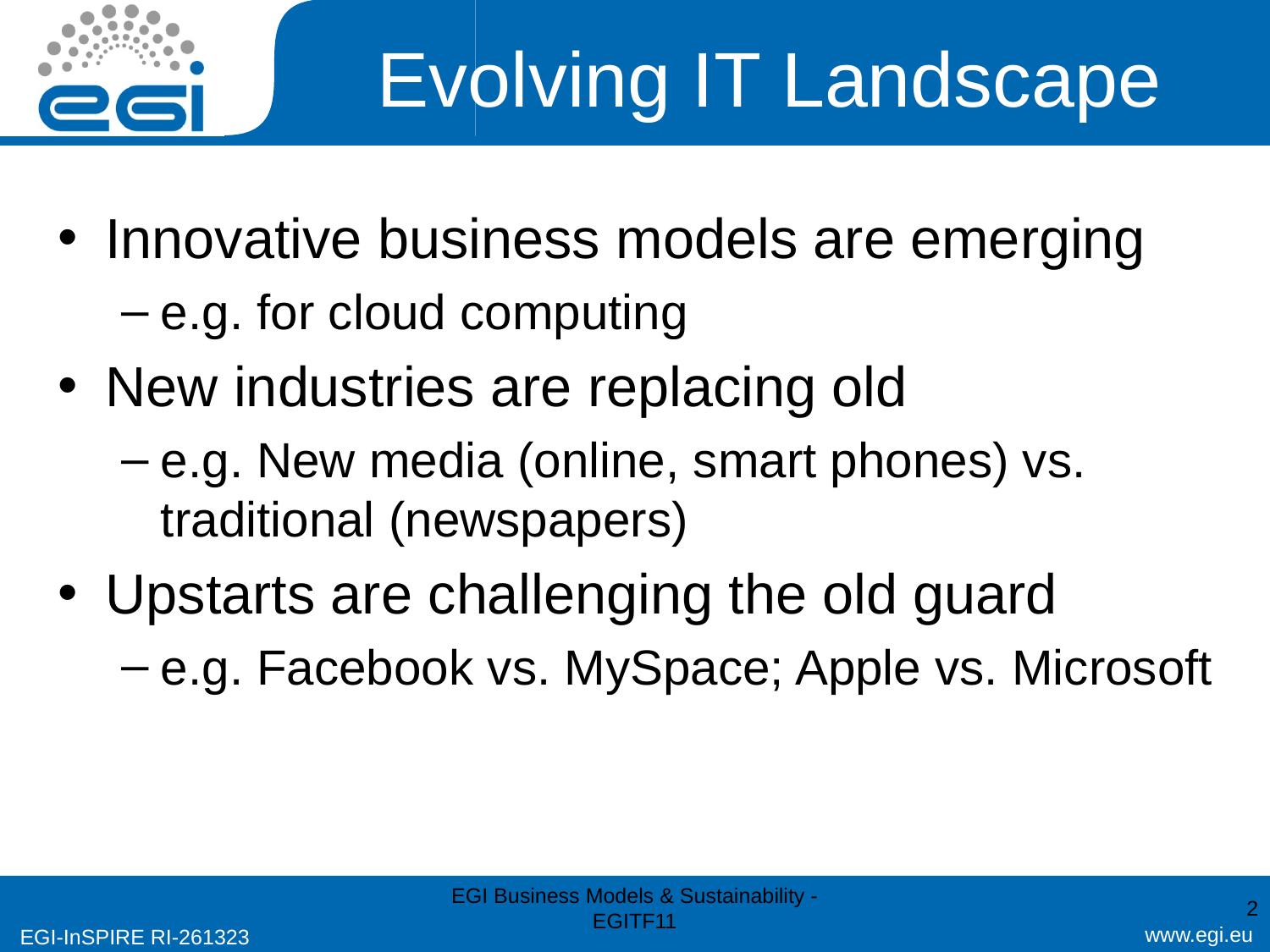

# Evolving IT Landscape
Innovative business models are emerging
e.g. for cloud computing
New industries are replacing old
e.g. New media (online, smart phones) vs. traditional (newspapers)
Upstarts are challenging the old guard
e.g. Facebook vs. MySpace; Apple vs. Microsoft
EGI Business Models & Sustainability - EGITF11
2